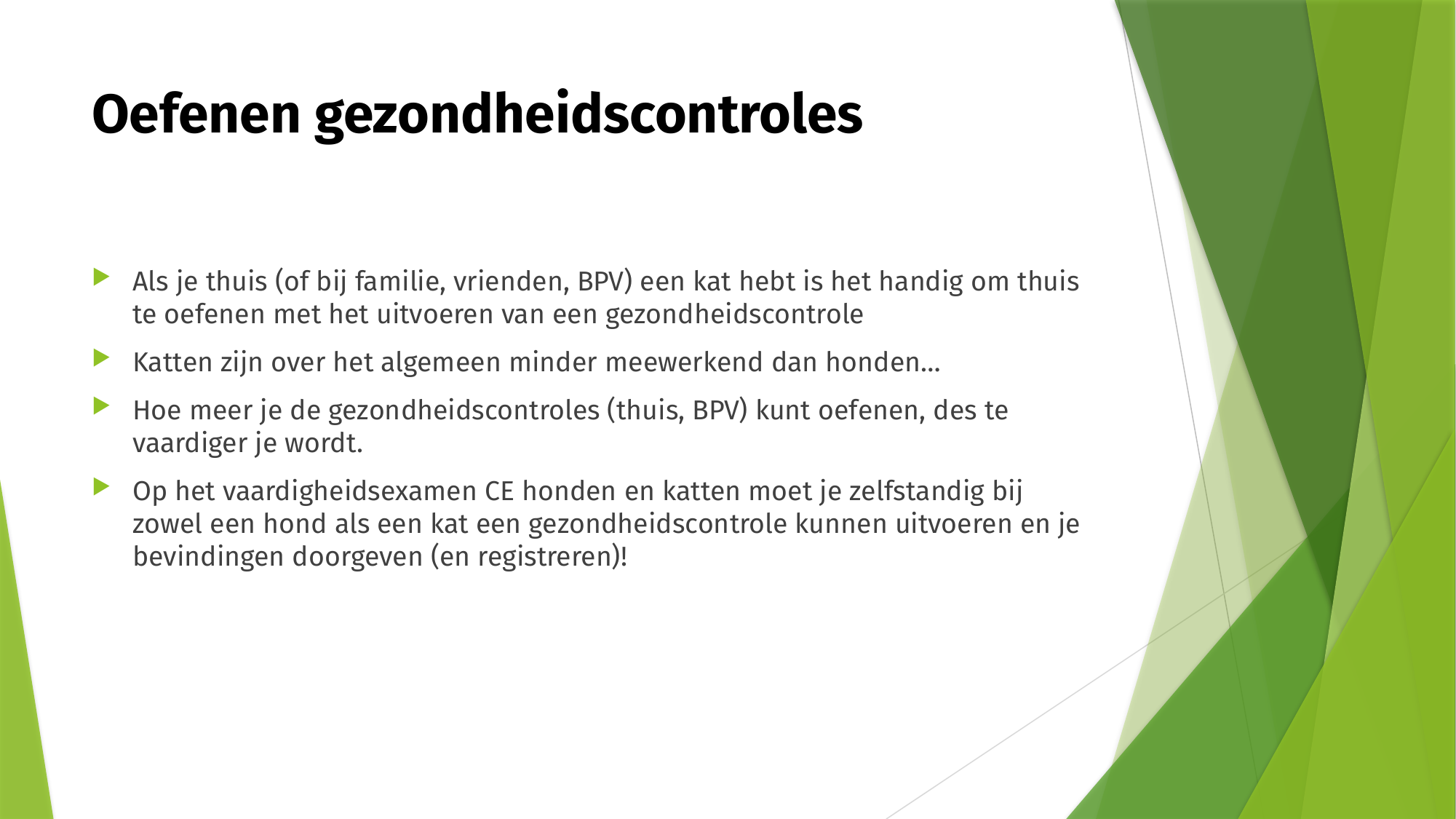

# Oefenen gezondheidscontroles
Als je thuis (of bij familie, vrienden, BPV) een kat hebt is het handig om thuis te oefenen met het uitvoeren van een gezondheidscontrole
Katten zijn over het algemeen minder meewerkend dan honden…
Hoe meer je de gezondheidscontroles (thuis, BPV) kunt oefenen, des te vaardiger je wordt.
Op het vaardigheidsexamen CE honden en katten moet je zelfstandig bij zowel een hond als een kat een gezondheidscontrole kunnen uitvoeren en je bevindingen doorgeven (en registreren)!